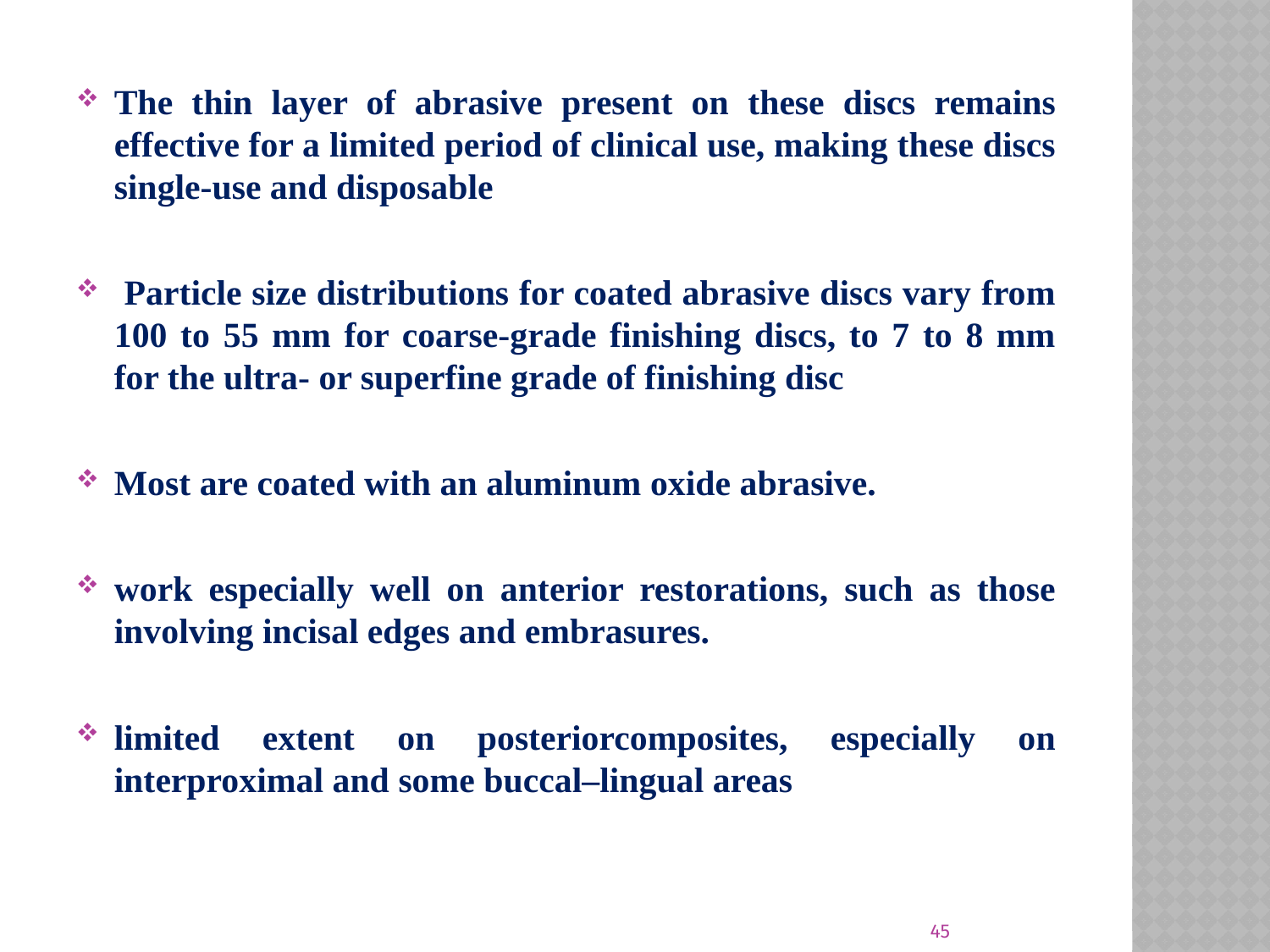

#
The thin layer of abrasive present on these discs remains effective for a limited period of clinical use, making these discs single-use and disposable

 Particle size distributions for coated abrasive discs vary from 100 to 55 mm for coarse-grade finishing discs, to 7 to 8 mm for the ultra- or superfine grade of finishing disc

Most are coated with an aluminum oxide abrasive.

work especially well on anterior restorations, such as those involving incisal edges and embrasures.

limited extent on posteriorcomposites, especially on interproximal and some buccal–lingual areas
45